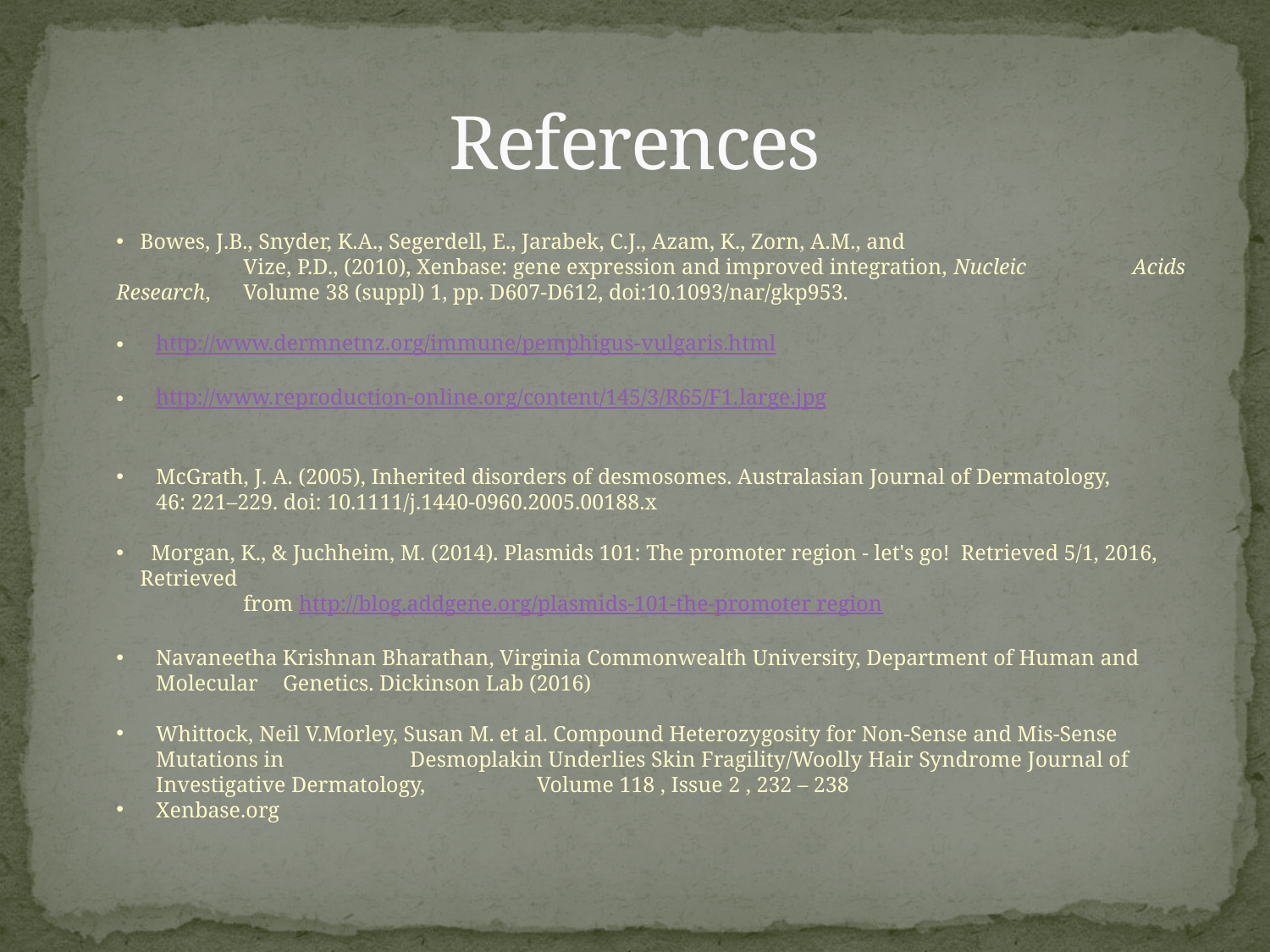

# References

Bowes, J.B., Snyder, K.A., Segerdell, E., Jarabek, C.J., Azam, K., Zorn, A.M., and
	Vize, P.D., (2010), Xenbase: gene expression and improved integration, Nucleic 	Acids Research, 	Volume 38 (suppl) 1, pp. D607-D612, doi:10.1093/nar/gkp953.

http://www.dermnetnz.org/immune/pemphigus-vulgaris.html

http://www.reproduction-online.org/content/145/3/R65/F1.large.jpg

McGrath, J. A. (2005), Inherited disorders of desmosomes. Australasian Journal of Dermatology, 46: 221–229. doi: 10.1111/j.1440-0960.2005.00188.x

  Morgan, K., & Juchheim, M. (2014). Plasmids 101: The promoter region - let's go!  Retrieved 5/1, 2016, Retrieved
	from http://blog.addgene.org/plasmids-101-the-promoter region

Navaneetha Krishnan Bharathan, Virginia Commonwealth University, Department of Human and Molecular 	Genetics. Dickinson Lab (2016)

Whittock, Neil V.Morley, Susan M. et al. Compound Heterozygosity for Non-Sense and Mis-Sense Mutations in 	Desmoplakin Underlies Skin Fragility/Woolly Hair Syndrome Journal of Investigative Dermatology, 	Volume 118 , Issue 2 , 232 – 238
Xenbase.org